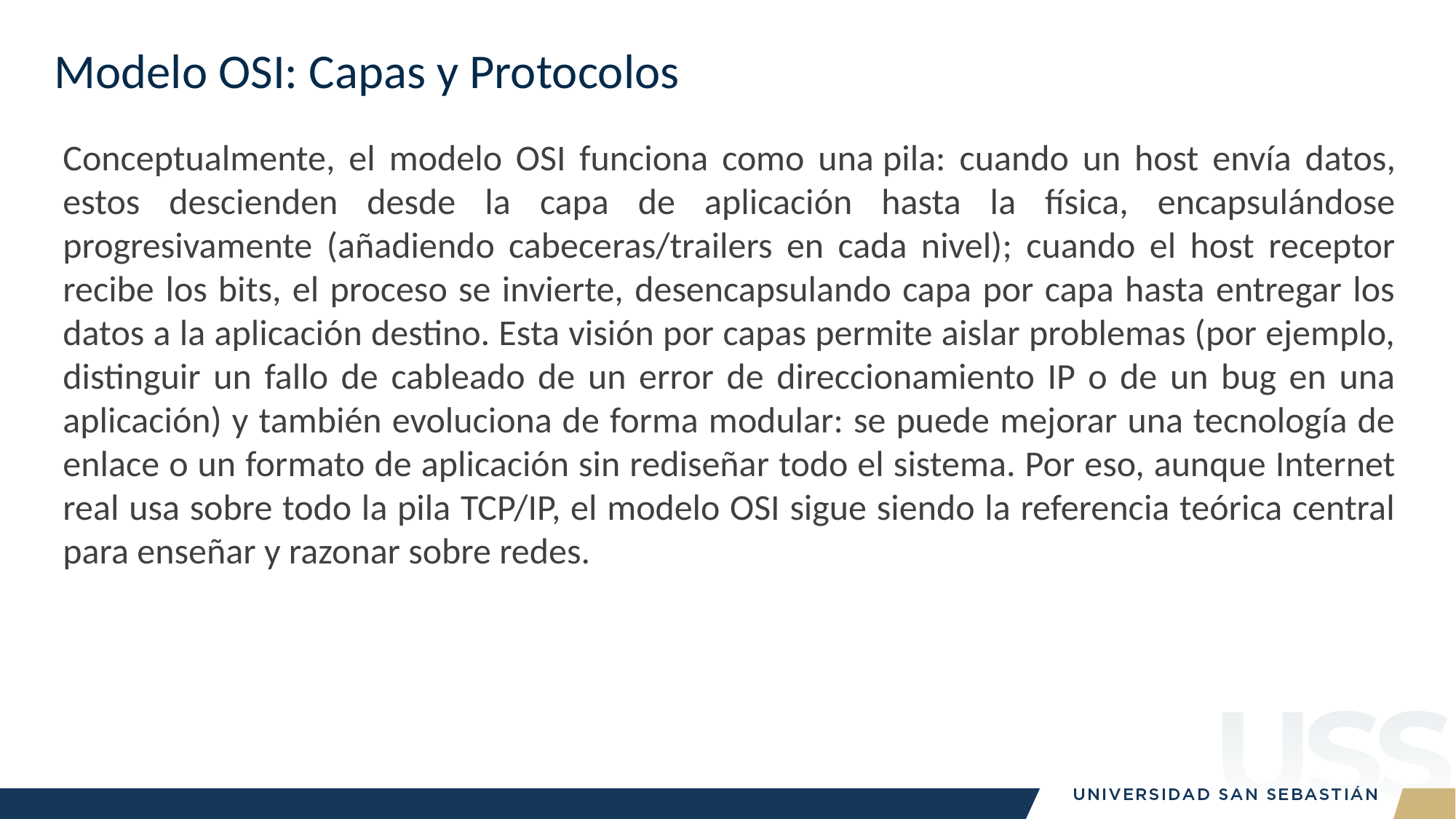

# Modelo OSI: Capas y Protocolos
Conceptualmente, el modelo OSI funciona como una pila: cuando un host envía datos, estos descienden desde la capa de aplicación hasta la física, encapsulándose progresivamente (añadiendo cabeceras/trailers en cada nivel); cuando el host receptor recibe los bits, el proceso se invierte, desencapsulando capa por capa hasta entregar los datos a la aplicación destino. Esta visión por capas permite aislar problemas (por ejemplo, distinguir un fallo de cableado de un error de direccionamiento IP o de un bug en una aplicación) y también evoluciona de forma modular: se puede mejorar una tecnología de enlace o un formato de aplicación sin rediseñar todo el sistema. Por eso, aunque Internet real usa sobre todo la pila TCP/IP, el modelo OSI sigue siendo la referencia teórica central para enseñar y razonar sobre redes.